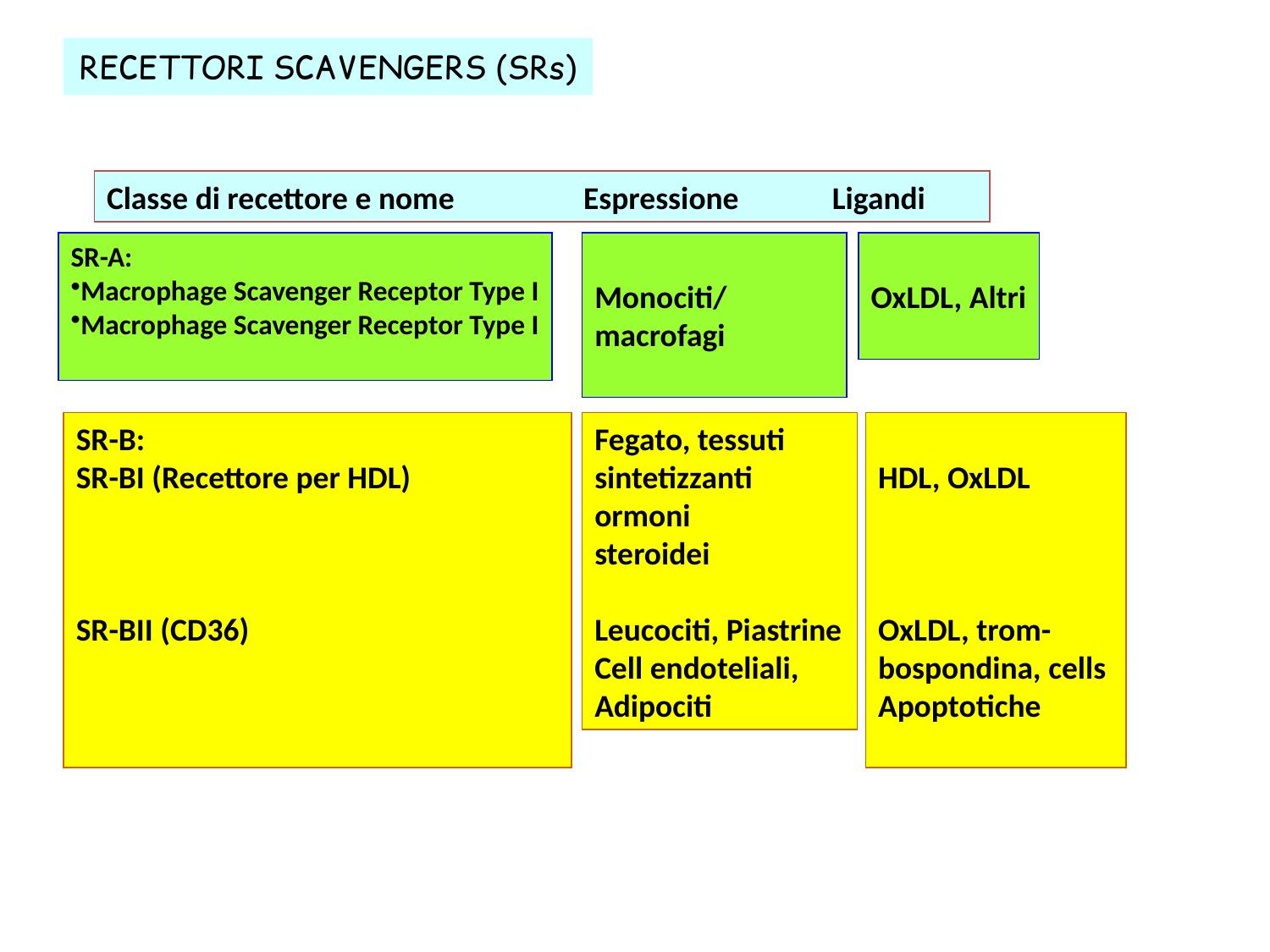

RECETTORI SCAVENGERS (SRs)
Classe di recettore e nome                  Espressione             Ligandi
SR-A:
Macrophage Scavenger Receptor Type I
Macrophage Scavenger Receptor Type I

Monociti/macrofagi

OxLDL, Altri

SR-B:
SR-BI (Recettore per HDL)

SR-BII (CD36)

Fegato, tessuti sintetizzanti ormoni
steroidei

Leucociti, Piastrine
Cell endoteliali,
Adipociti

HDL, OxLDL

OxLDL, trom-
bospondina, cells
Apoptotiche